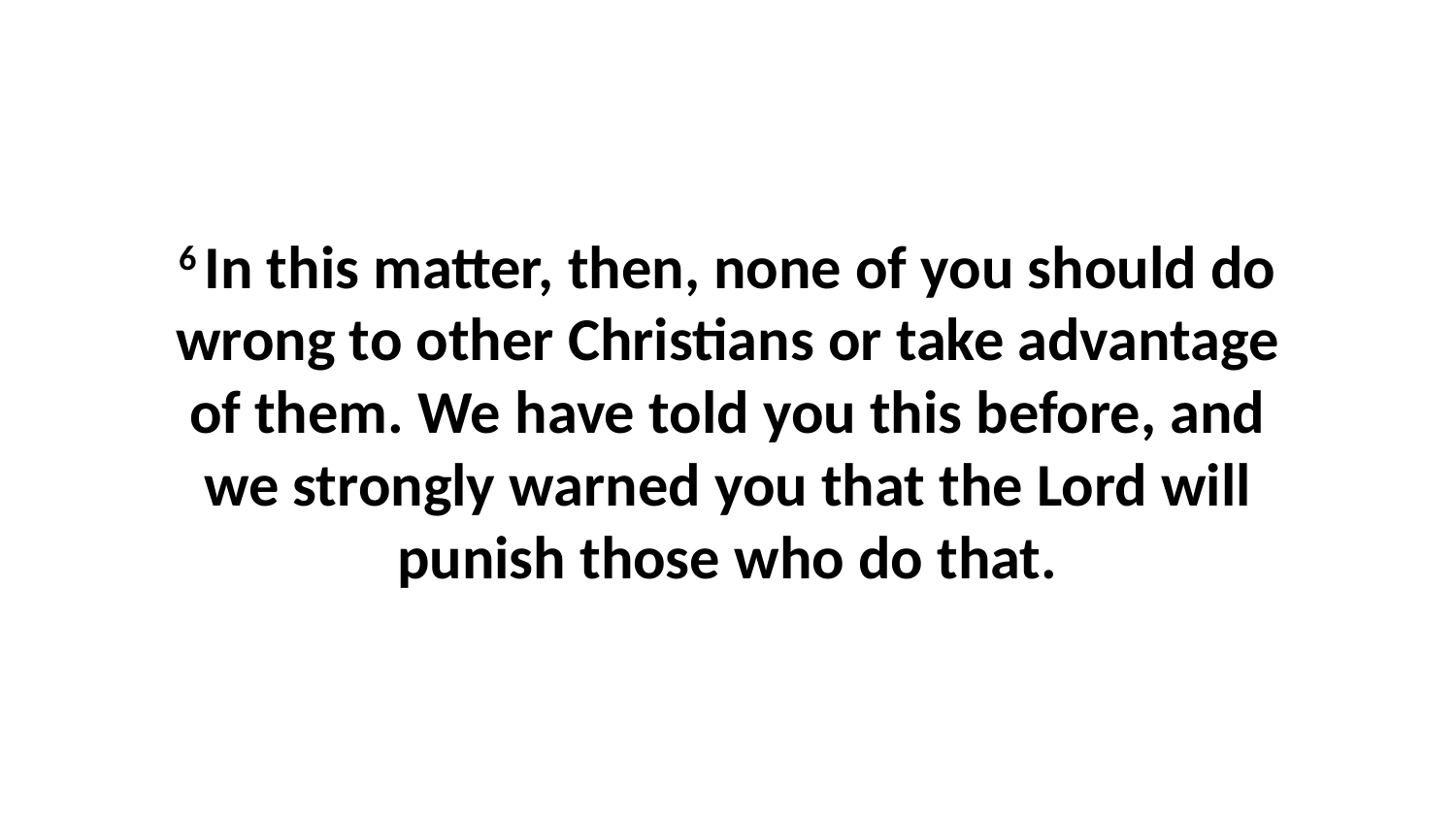

6 In this matter, then, none of you should do wrong to other Christians or take advantage of them. We have told you this before, and we strongly warned you that the Lord will punish those who do that.